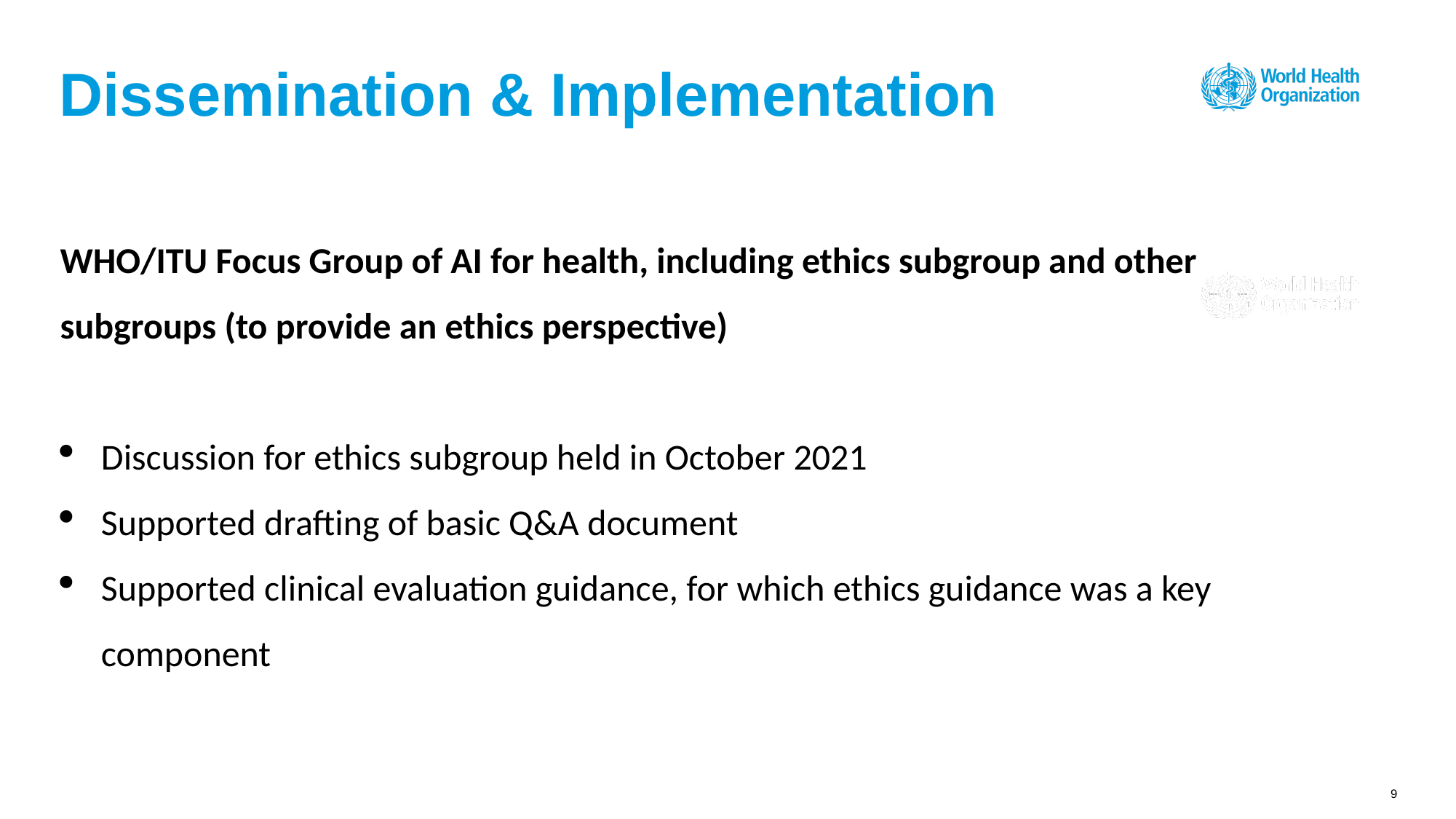

# Dissemination & Implementation

WHO/ITU Focus Group of AI for health, including ethics subgroup and other subgroups (to provide an ethics perspective)

Discussion for ethics subgroup held in October 2021
Supported drafting of basic Q&A document
Supported clinical evaluation guidance, for which ethics guidance was a key component

9